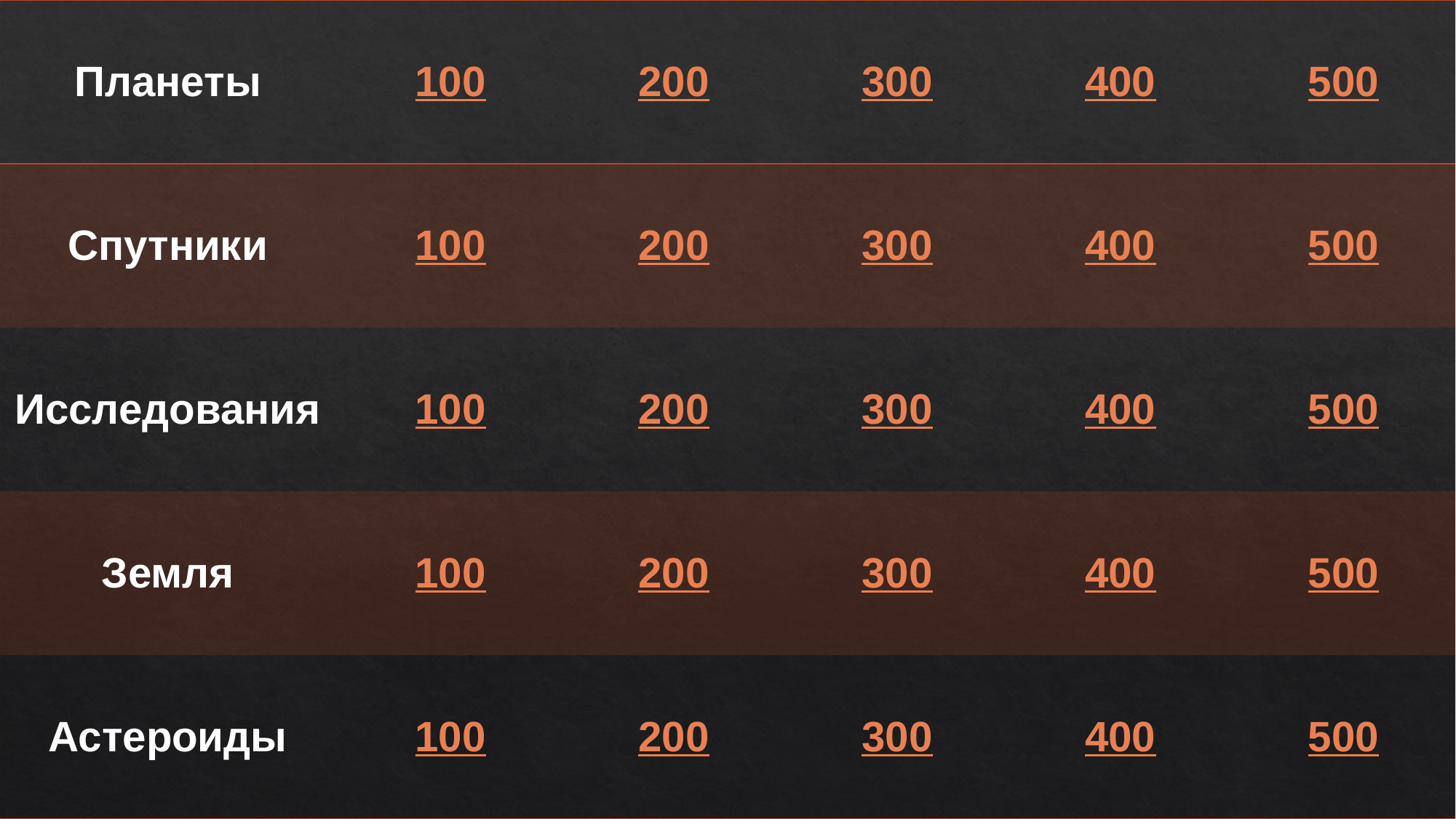

| Планеты | 100 | 200 | 300 | 400 | 500 |
| --- | --- | --- | --- | --- | --- |
| Спутники | 100 | 200 | 300 | 400 | 500 |
| Исследования | 100 | 200 | 300 | 400 | 500 |
| Земля | 100 | 200 | 300 | 400 | 500 |
| Астероиды | 100 | 200 | 300 | 400 | 500 |